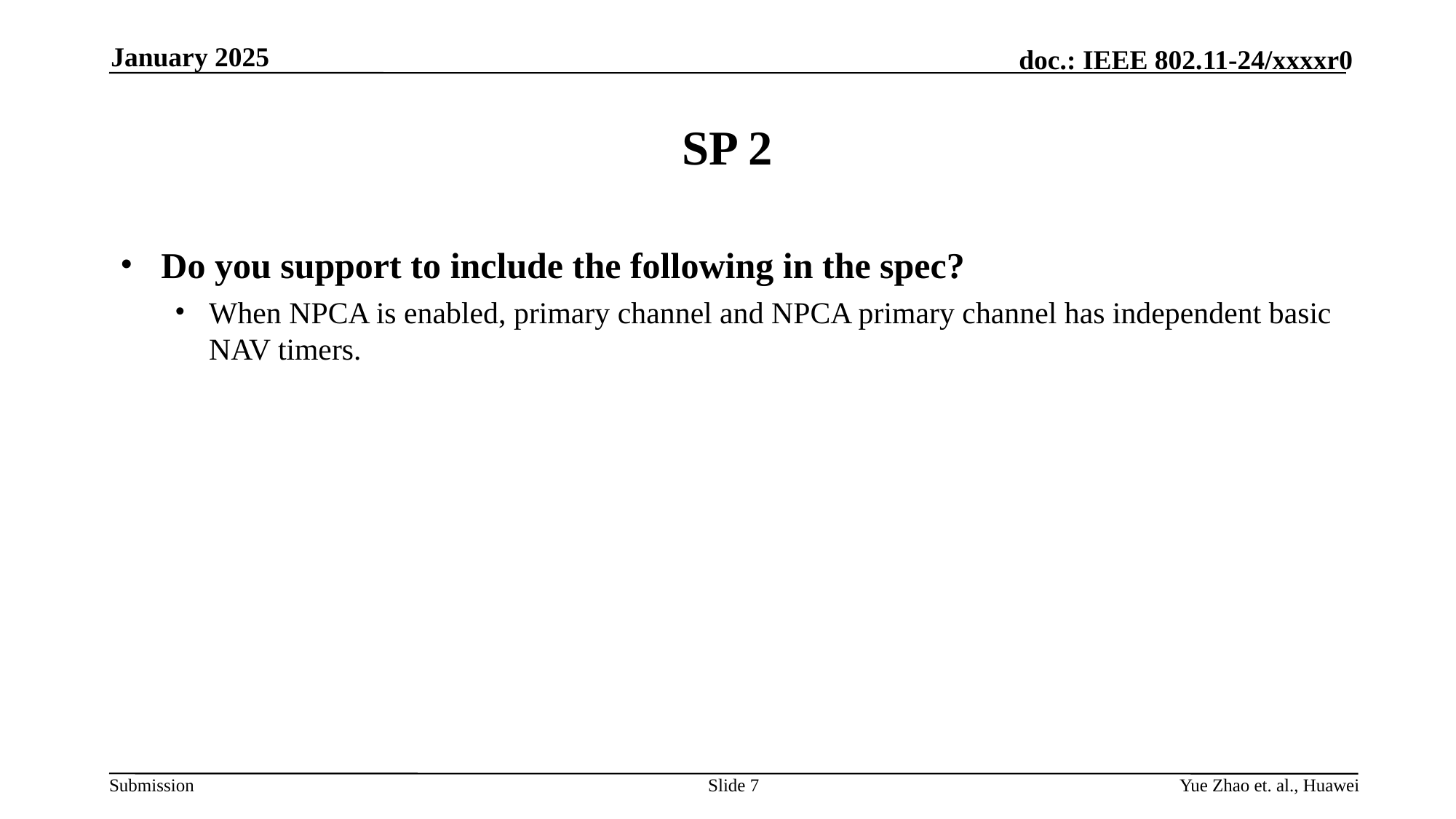

January 2025
# SP 2
Do you support to include the following in the spec?
When NPCA is enabled, primary channel and NPCA primary channel has independent basic NAV timers.
Slide 7
Yue Zhao et. al., Huawei